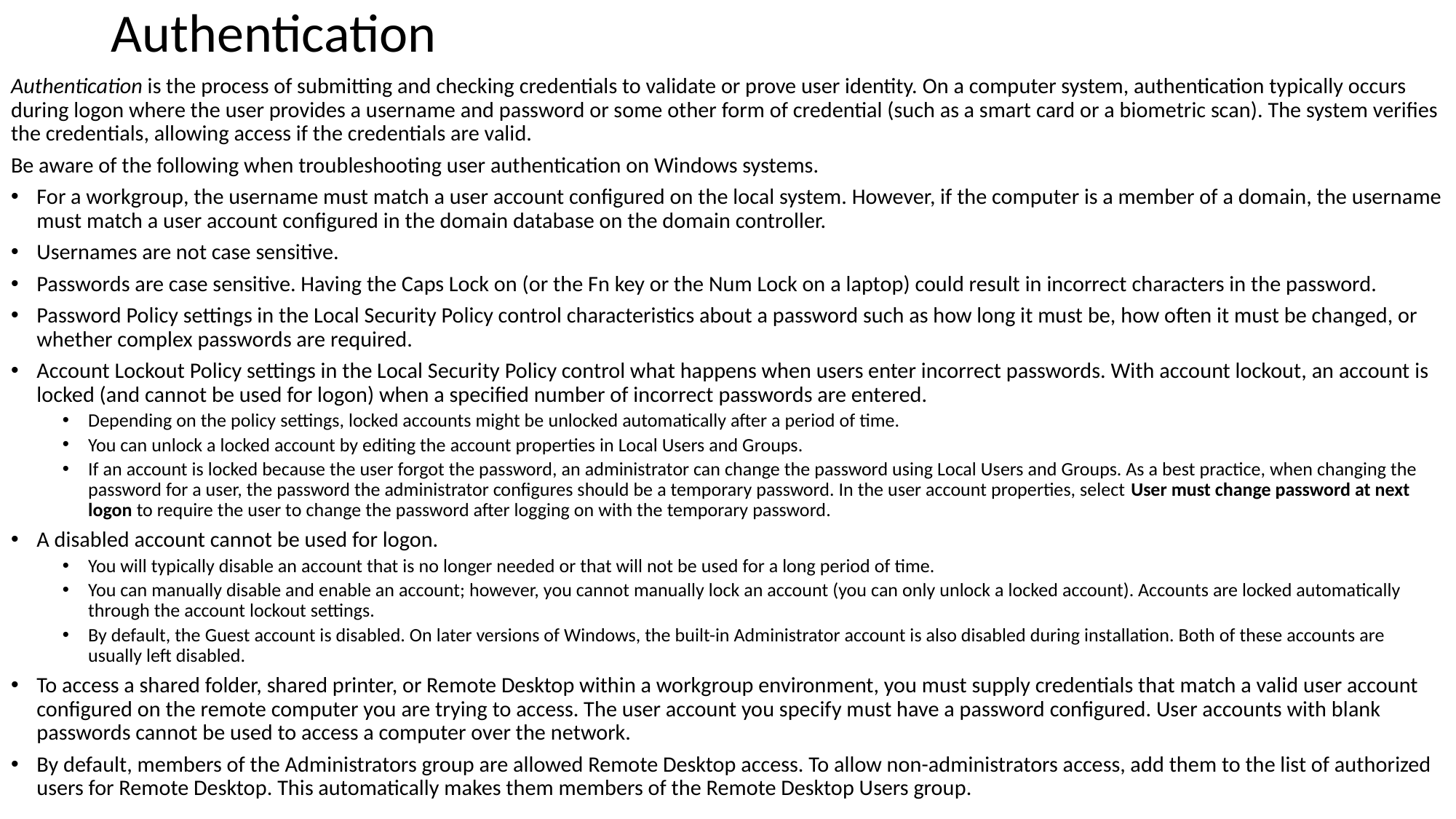

# Authentication
Authentication is the process of submitting and checking credentials to validate or prove user identity. On a computer system, authentication typically occurs during logon where the user provides a username and password or some other form of credential (such as a smart card or a biometric scan). The system verifies the credentials, allowing access if the credentials are valid.
Be aware of the following when troubleshooting user authentication on Windows systems.
For a workgroup, the username must match a user account configured on the local system. However, if the computer is a member of a domain, the username must match a user account configured in the domain database on the domain controller.
Usernames are not case sensitive.
Passwords are case sensitive. Having the Caps Lock on (or the Fn key or the Num Lock on a laptop) could result in incorrect characters in the password.
Password Policy settings in the Local Security Policy control characteristics about a password such as how long it must be, how often it must be changed, or whether complex passwords are required.
Account Lockout Policy settings in the Local Security Policy control what happens when users enter incorrect passwords. With account lockout, an account is locked (and cannot be used for logon) when a specified number of incorrect passwords are entered.
Depending on the policy settings, locked accounts might be unlocked automatically after a period of time.
You can unlock a locked account by editing the account properties in Local Users and Groups.
If an account is locked because the user forgot the password, an administrator can change the password using Local Users and Groups. As a best practice, when changing the password for a user, the password the administrator configures should be a temporary password. In the user account properties, select User must change password at next logon to require the user to change the password after logging on with the temporary password.
A disabled account cannot be used for logon.
You will typically disable an account that is no longer needed or that will not be used for a long period of time.
You can manually disable and enable an account; however, you cannot manually lock an account (you can only unlock a locked account). Accounts are locked automatically through the account lockout settings.
By default, the Guest account is disabled. On later versions of Windows, the built-in Administrator account is also disabled during installation. Both of these accounts are usually left disabled.
To access a shared folder, shared printer, or Remote Desktop within a workgroup environment, you must supply credentials that match a valid user account configured on the remote computer you are trying to access. The user account you specify must have a password configured. User accounts with blank passwords cannot be used to access a computer over the network.
By default, members of the Administrators group are allowed Remote Desktop access. To allow non-administrators access, add them to the list of authorized users for Remote Desktop. This automatically makes them members of the Remote Desktop Users group.